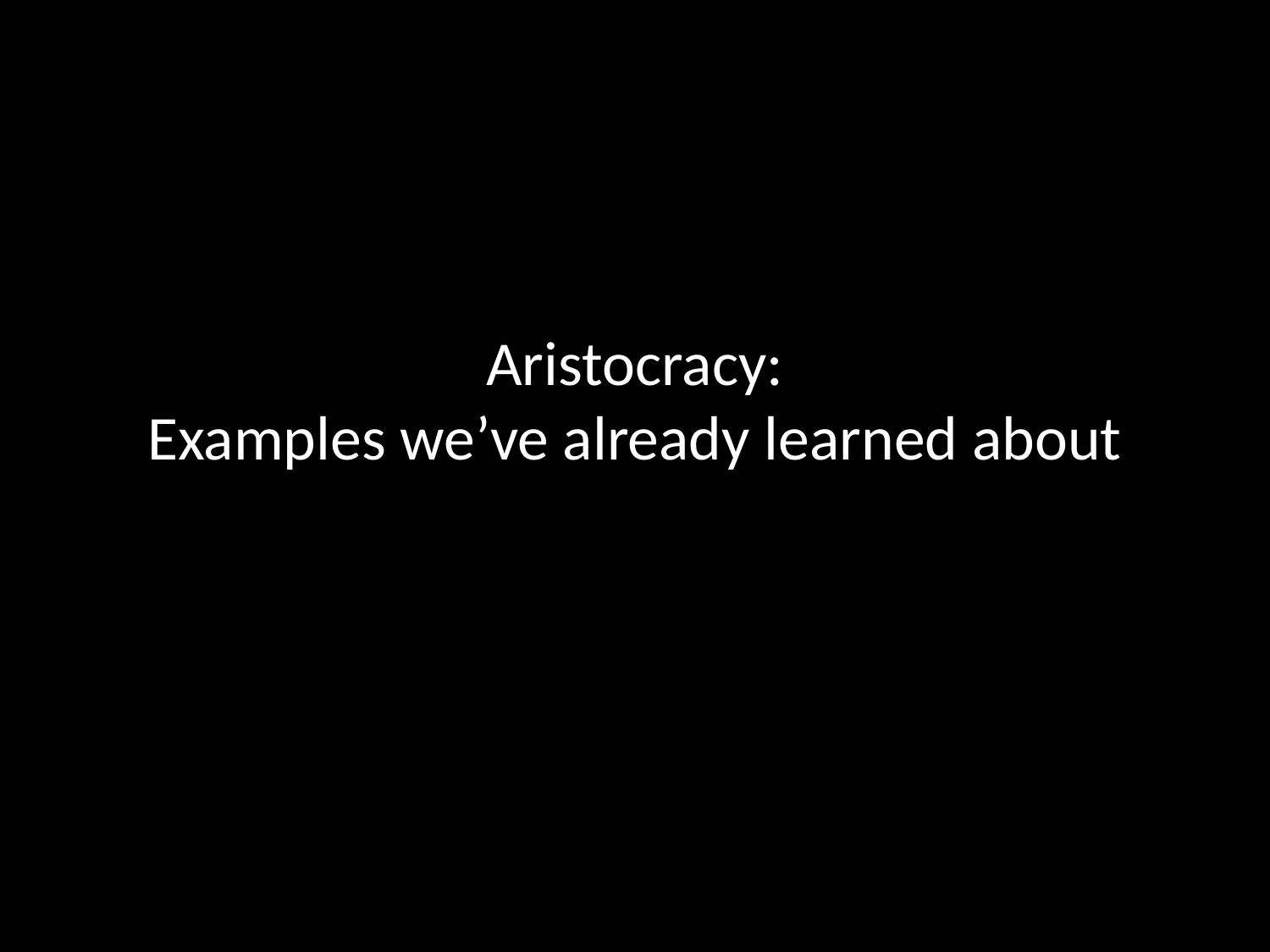

# Aristocracy: Examples we’ve already learned about